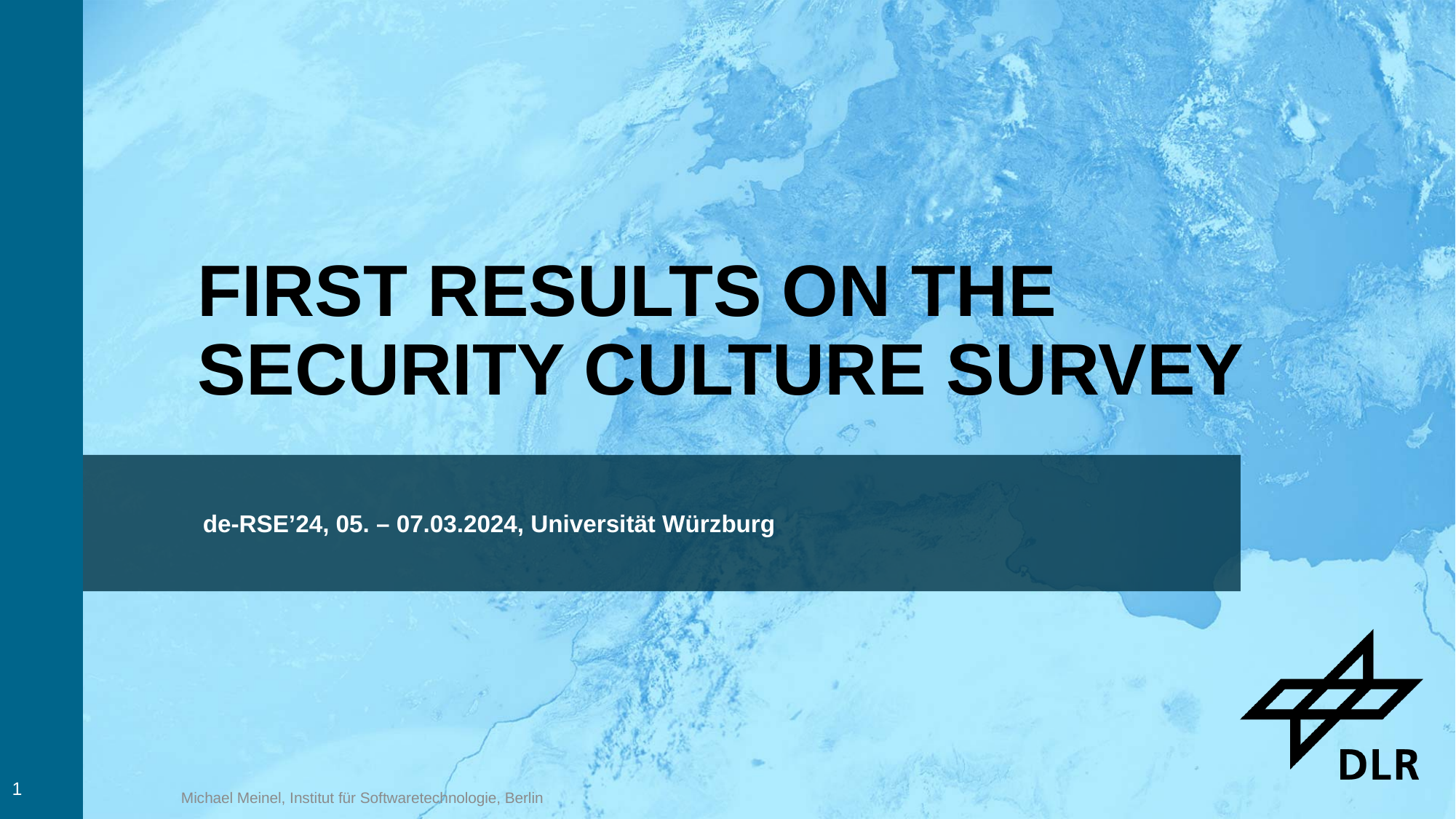

# First Results on the Security Culture Survey
de-RSE’24, 05. – 07.03.2024, Universität Würzburg
1
Michael Meinel, Institut für Softwaretechnologie, Berlin